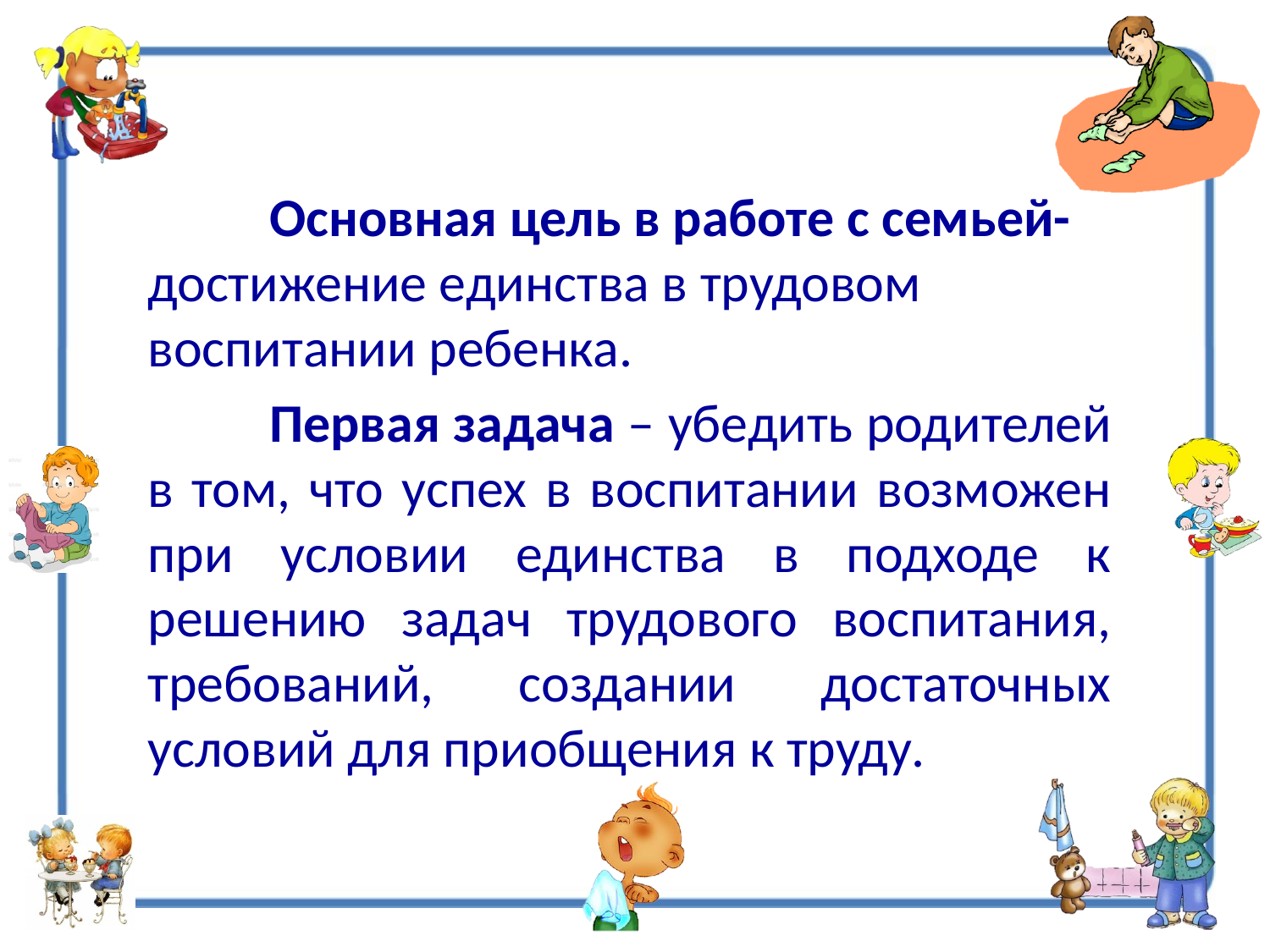

Основная цель в работе с семьей- достижение единства в трудовом воспитании ребенка.
	Первая задача – убедить родителей в том, что успех в воспитании возможен при условии единства в подходе к решению задач трудового воспитания, требований, создании достаточных условий для приобщения к труду.